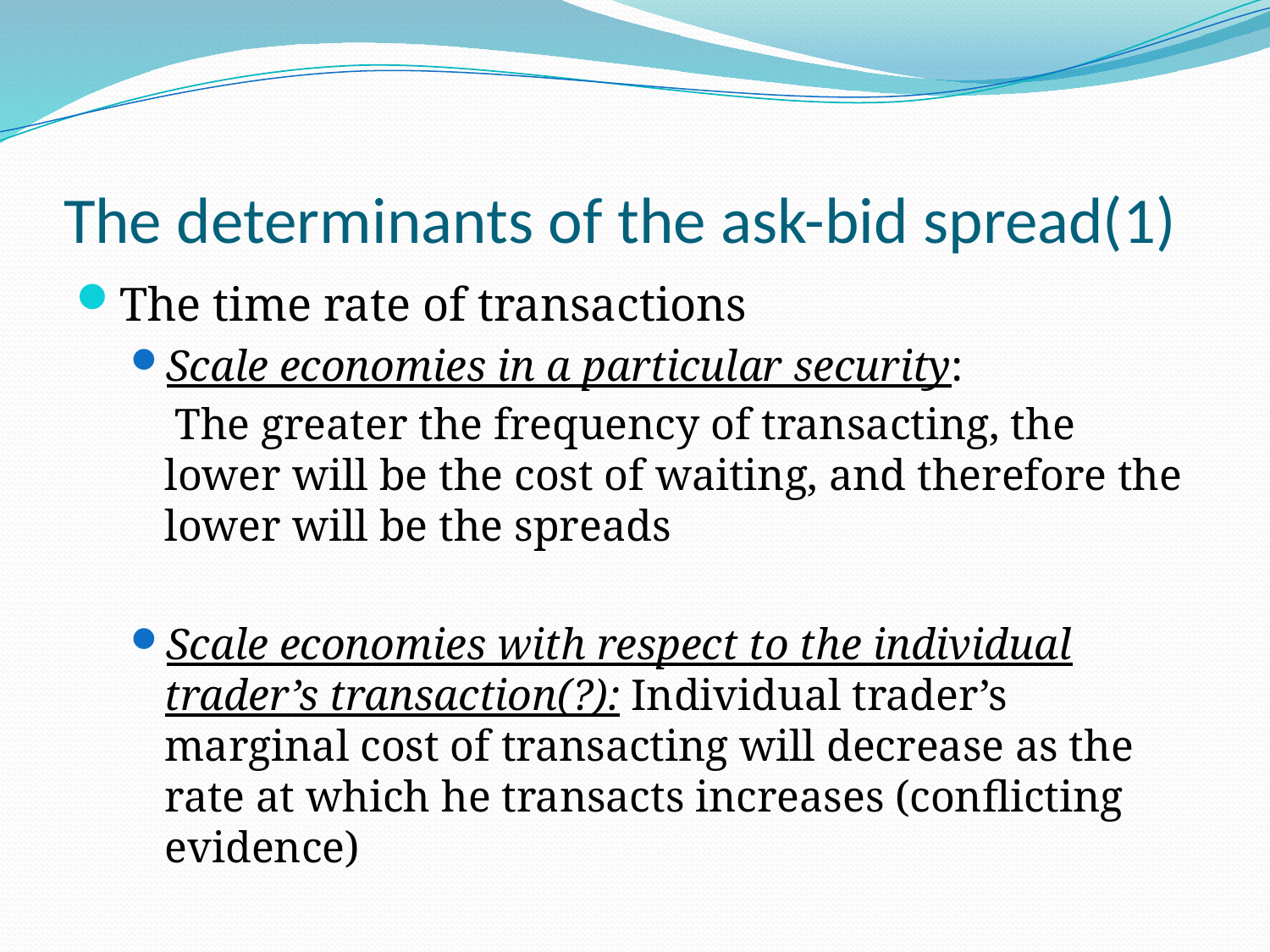

# The determinants of the ask-bid spread(1)
The time rate of transactions
Scale economies in a particular security:
    The greater the frequency of transacting, the lower will be the cost of waiting, and therefore the lower will be the spreads

Scale economies with respect to the individual trader’s transaction(?): Individual trader’s marginal cost of transacting will decrease as the rate at which he transacts increases (conflicting evidence)